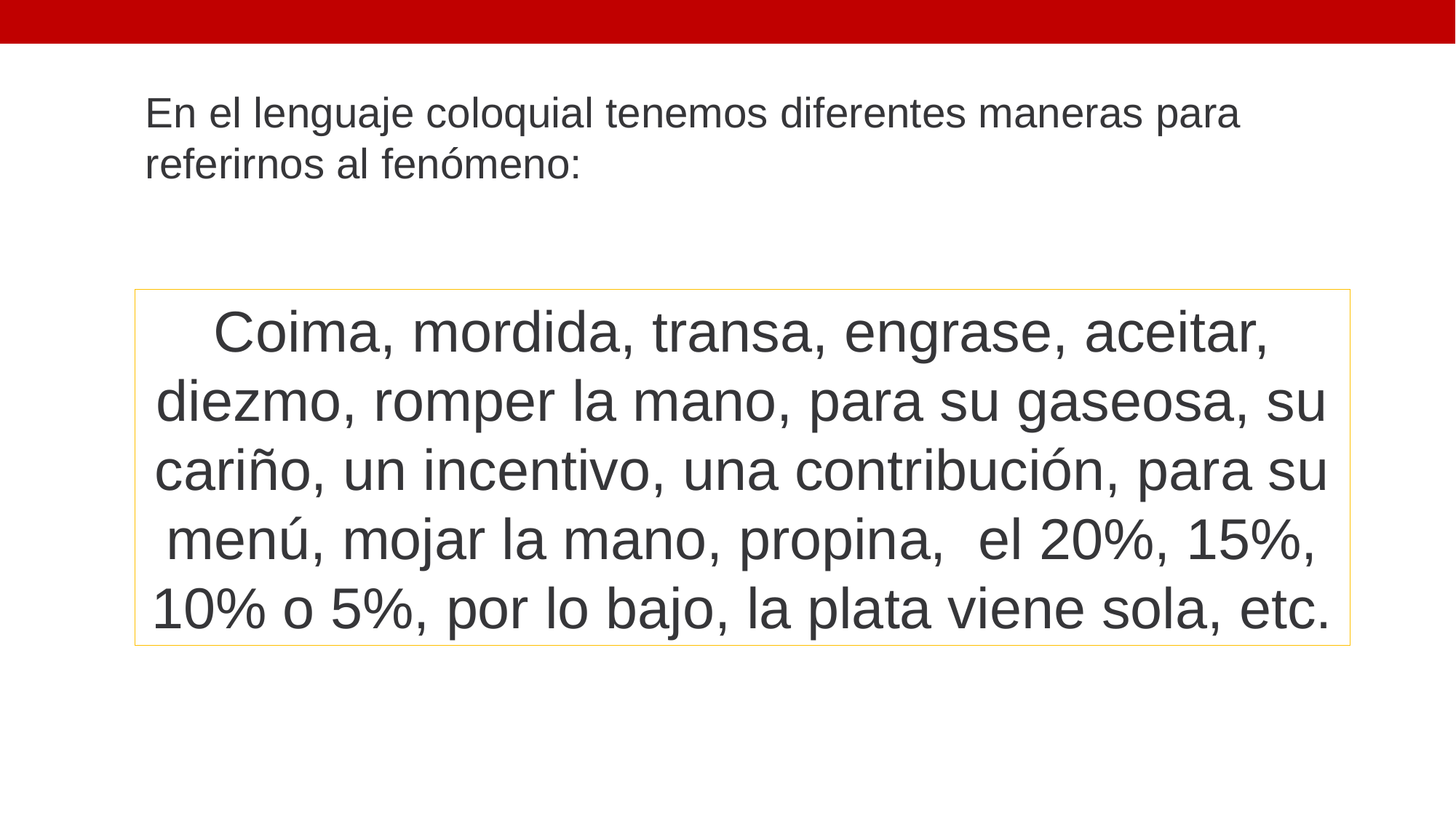

En el lenguaje coloquial tenemos diferentes maneras para referirnos al fenómeno:
Coima, mordida, transa, engrase, aceitar, diezmo, romper la mano, para su gaseosa, su cariño, un incentivo, una contribución, para su menú, mojar la mano, propina,  el 20%, 15%, 10% o 5%, por lo bajo, la plata viene sola, etc.